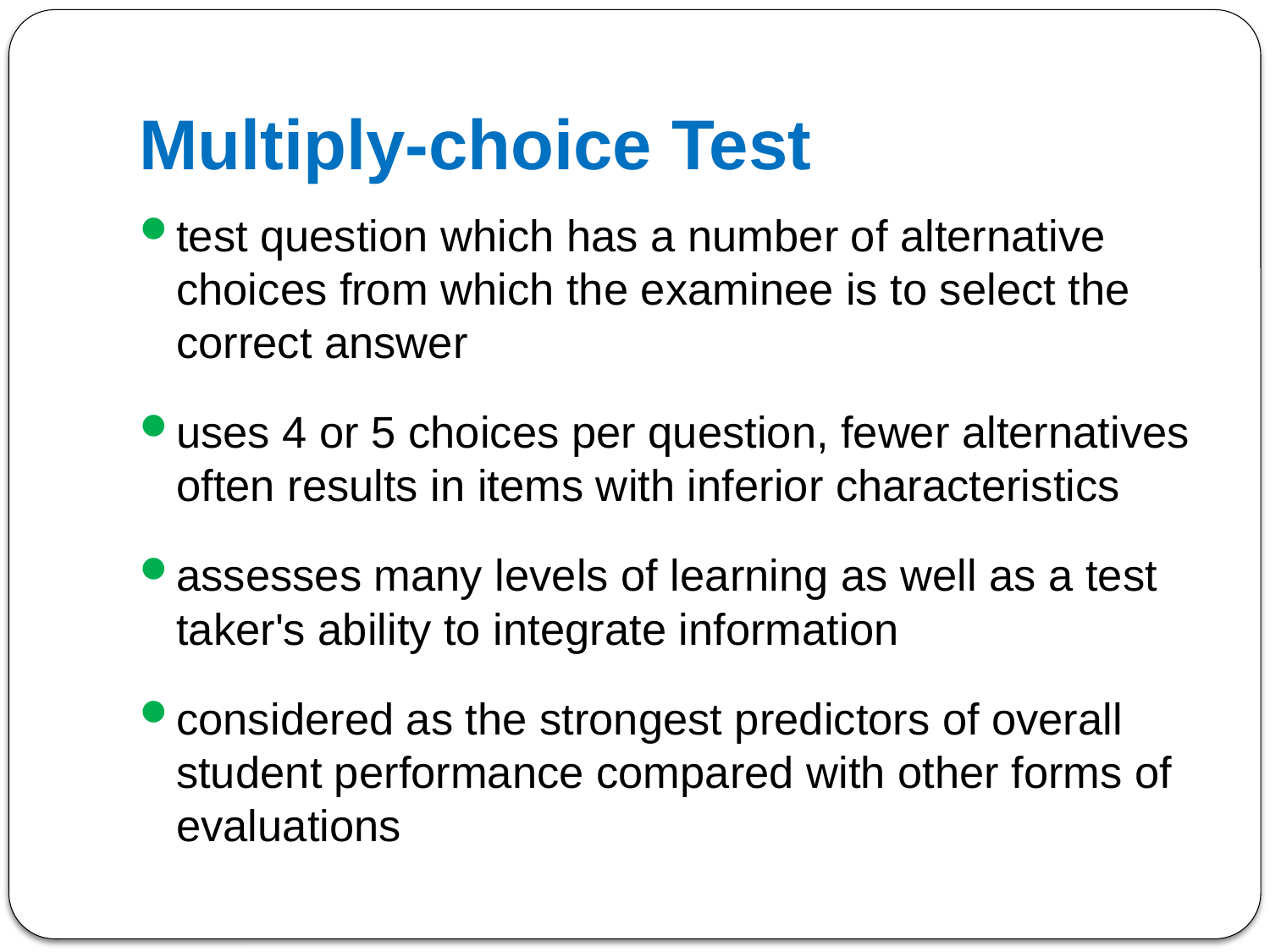

# Multiply-choice Test
test question which has a number of alternative choices from which the examinee is to select the correct answer

uses 4 or 5 choices per question, fewer alternatives often results in items with inferior characteristics

assesses many levels of learning as well as a test taker's ability to integrate information

considered as the strongest predictors of overall student performance compared with other forms of evaluations